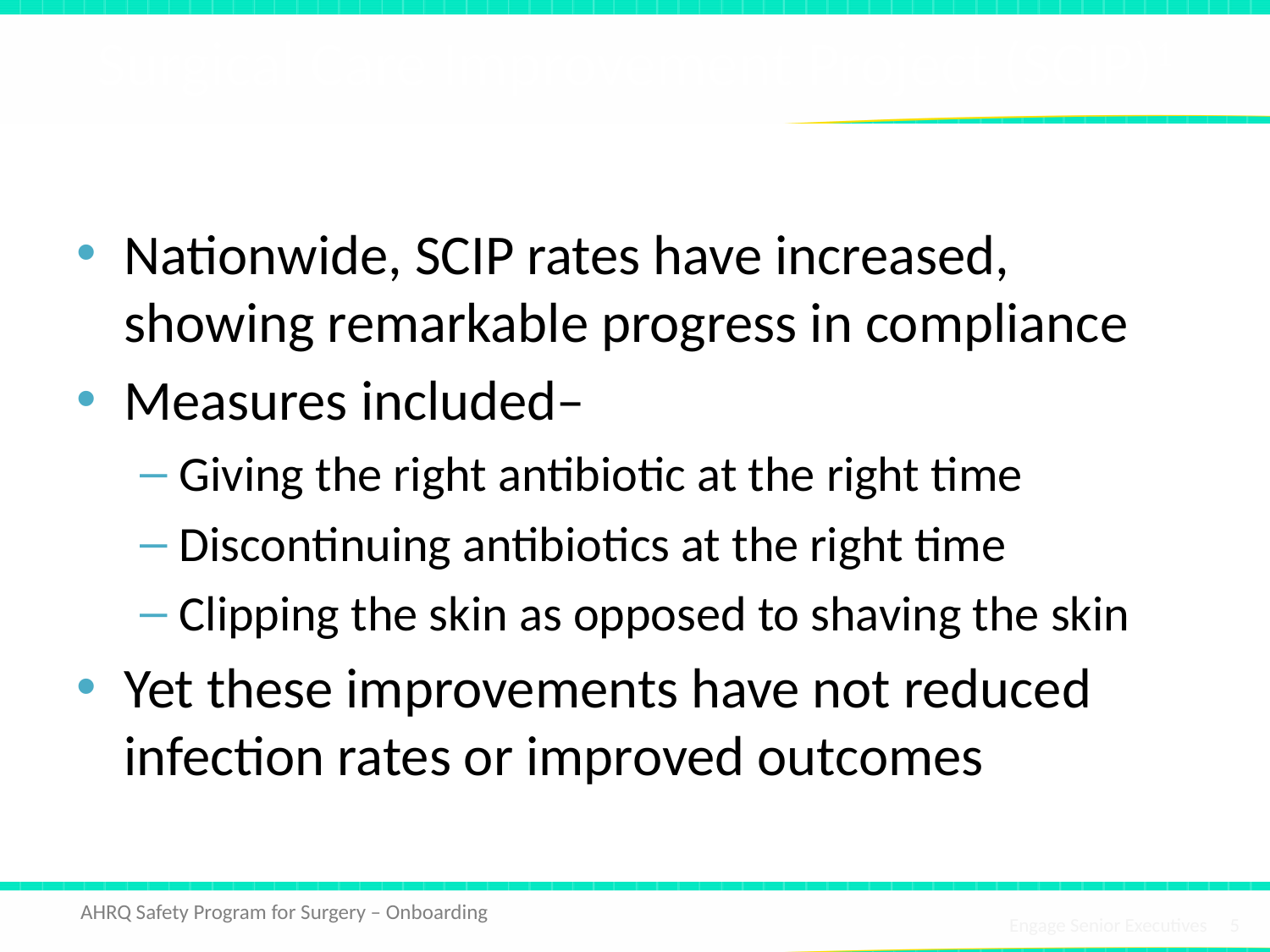

# Surgical Care Improvement Project (SCIP)1
Nationwide, SCIP rates have increased, showing remarkable progress in compliance
Measures included–
Giving the right antibiotic at the right time
Discontinuing antibiotics at the right time
Clipping the skin as opposed to shaving the skin
Yet these improvements have not reduced infection rates or improved outcomes